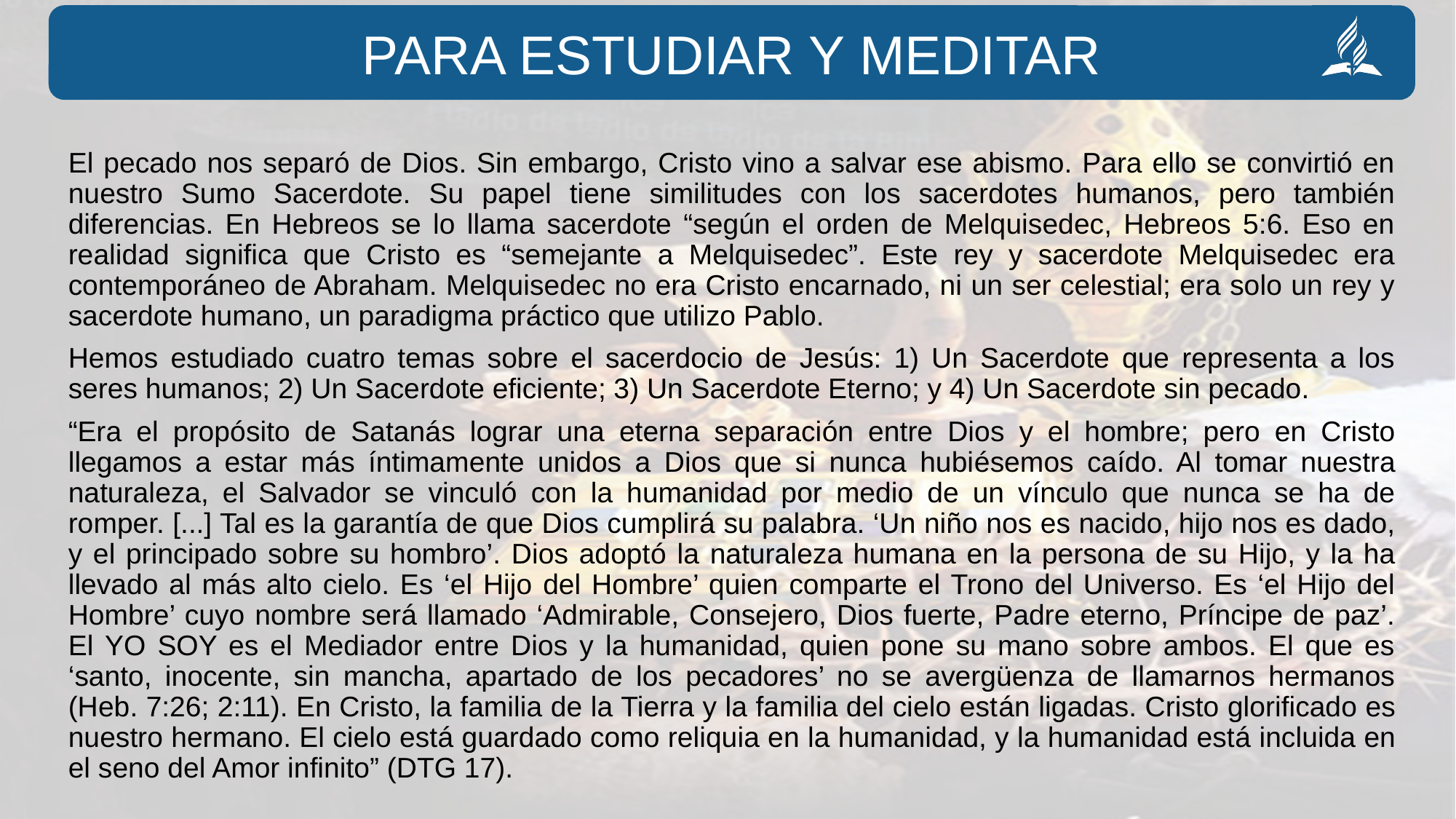

El pecado nos separó de Dios. Sin embargo, Cristo vino a salvar ese abismo. Para ello se convirtió en nuestro Sumo Sacerdote. Su papel tiene similitudes con los sacerdotes humanos, pero también diferencias. En Hebreos se lo llama sacerdote “según el orden de Melquisedec, Hebreos 5:6. Eso en realidad significa que Cristo es “semejante a Melquisedec”. Este rey y sacerdote Melquisedec era contemporáneo de Abraham. Melquisedec no era Cristo encarnado, ni un ser celestial; era solo un rey y sacerdote humano, un paradigma práctico que utilizo Pablo.
Hemos estudiado cuatro temas sobre el sacerdocio de Jesús: 1) Un Sacerdote que representa a los seres humanos; 2) Un Sacerdote eficiente; 3) Un Sacerdote Eterno; y 4) Un Sacerdote sin pecado.
“Era el propósito de Satanás lograr una eterna separación entre Dios y el hombre; pero en Cristo llegamos a estar más íntimamente unidos a Dios que si nunca hubiésemos caído. Al tomar nuestra naturaleza, el Salvador se vinculó con la humanidad por medio de un vínculo que nunca se ha de romper. [...] Tal es la garantía de que Dios cumplirá su palabra. ‘Un niño nos es nacido, hijo nos es dado, y el principado sobre su hombro’. Dios adoptó la naturaleza humana en la persona de su Hijo, y la ha llevado al más alto cielo. Es ‘el Hijo del Hombre’ quien comparte el Trono del Universo. Es ‘el Hijo del Hombre’ cuyo nombre será llamado ‘Admirable, Consejero, Dios fuerte, Padre eterno, Príncipe de paz’. El YO SOY es el Mediador entre Dios y la humanidad, quien pone su mano sobre ambos. El que es ‘santo, inocente, sin mancha, apartado de los pecadores’ no se avergüenza de llamarnos hermanos (Heb. 7:26; 2:11). En Cristo, la familia de la Tierra y la familia del cielo están ligadas. Cristo glorificado es nuestro hermano. El cielo está guardado como reliquia en la humanidad, y la humanidad está incluida en el seno del Amor infinito” (DTG 17).